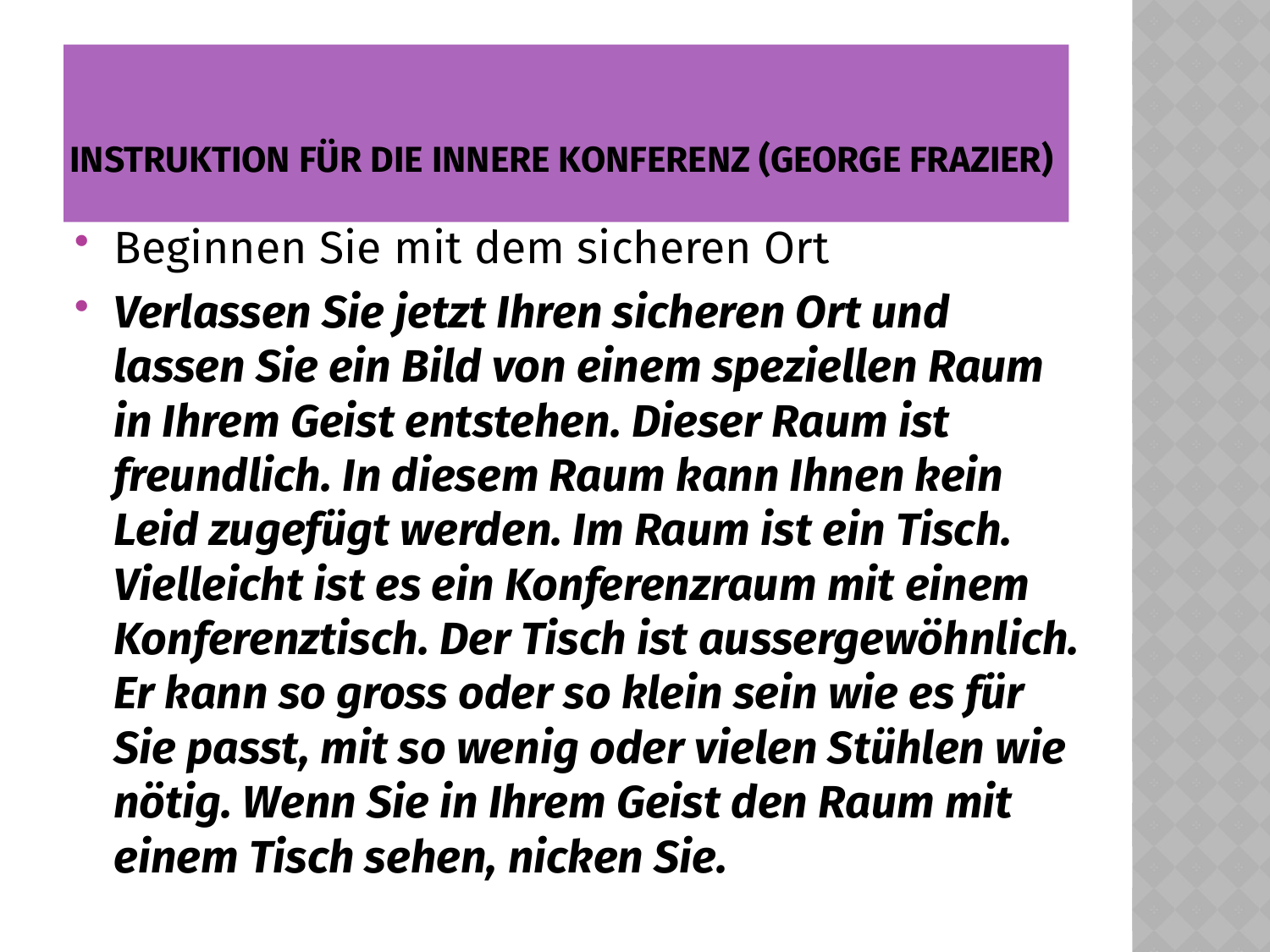

# Instruktion für die Innere Konferenz (George Frazier)
Beginnen Sie mit dem sicheren Ort
Verlassen Sie jetzt Ihren sicheren Ort und lassen Sie ein Bild von einem speziellen Raum in Ihrem Geist entstehen. Dieser Raum ist freundlich. In diesem Raum kann Ihnen kein Leid zugefügt werden. Im Raum ist ein Tisch. Vielleicht ist es ein Konferenzraum mit einem Konferenztisch. Der Tisch ist aussergewöhnlich. Er kann so gross oder so klein sein wie es für Sie passt, mit so wenig oder vielen Stühlen wie nötig. Wenn Sie in Ihrem Geist den Raum mit einem Tisch sehen, nicken Sie.